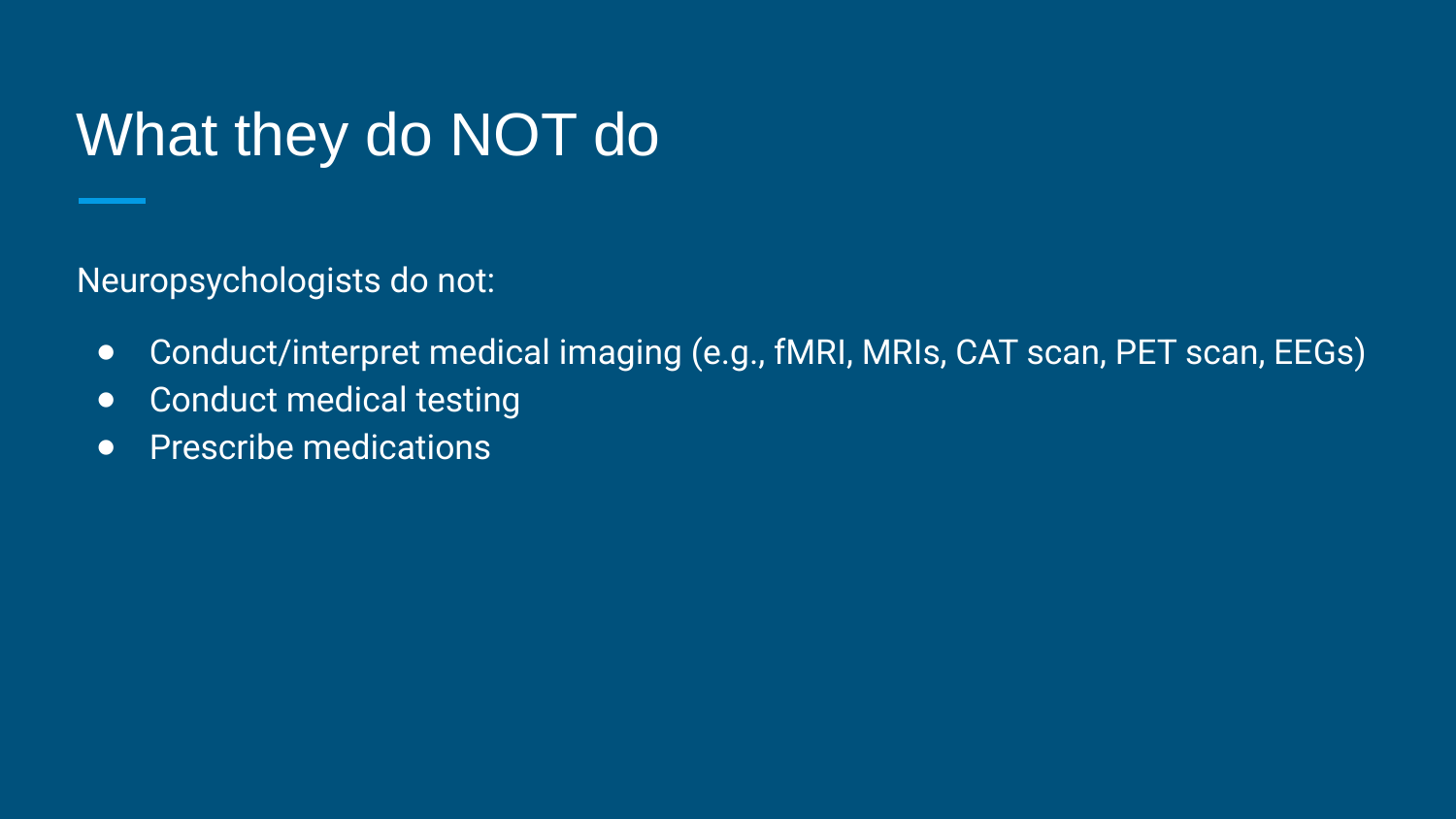

# What they do NOT do
Neuropsychologists do not:
Conduct/interpret medical imaging (e.g., fMRI, MRIs, CAT scan, PET scan, EEGs)
Conduct medical testing
Prescribe medications